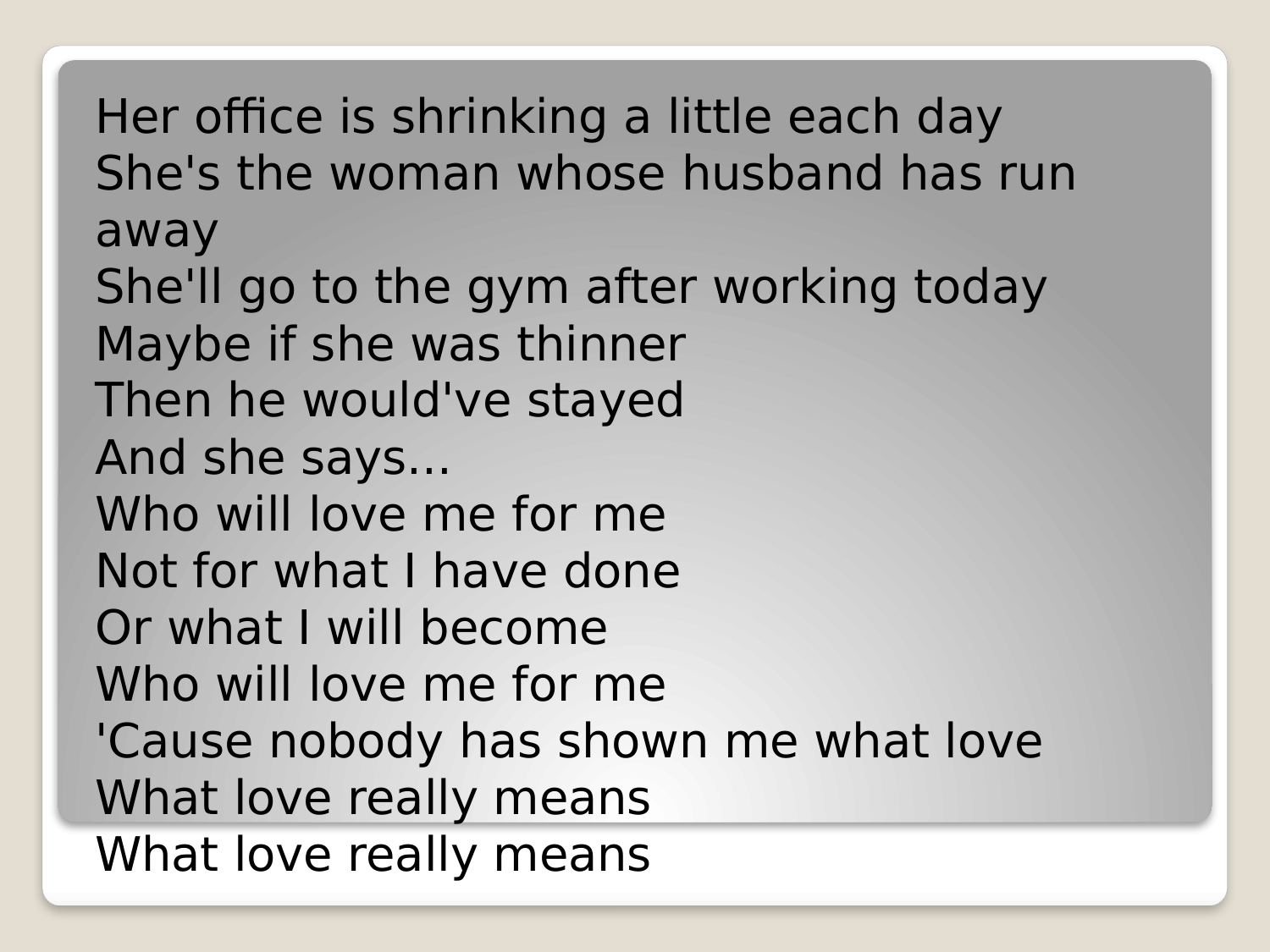

Her office is shrinking a little each day
She's the woman whose husband has run away
She'll go to the gym after working today
Maybe if she was thinner
Then he would've stayed
And she says... 
Who will love me for me
Not for what I have done
Or what I will become
Who will love me for me
'Cause nobody has shown me what love
What love really means
What love really means